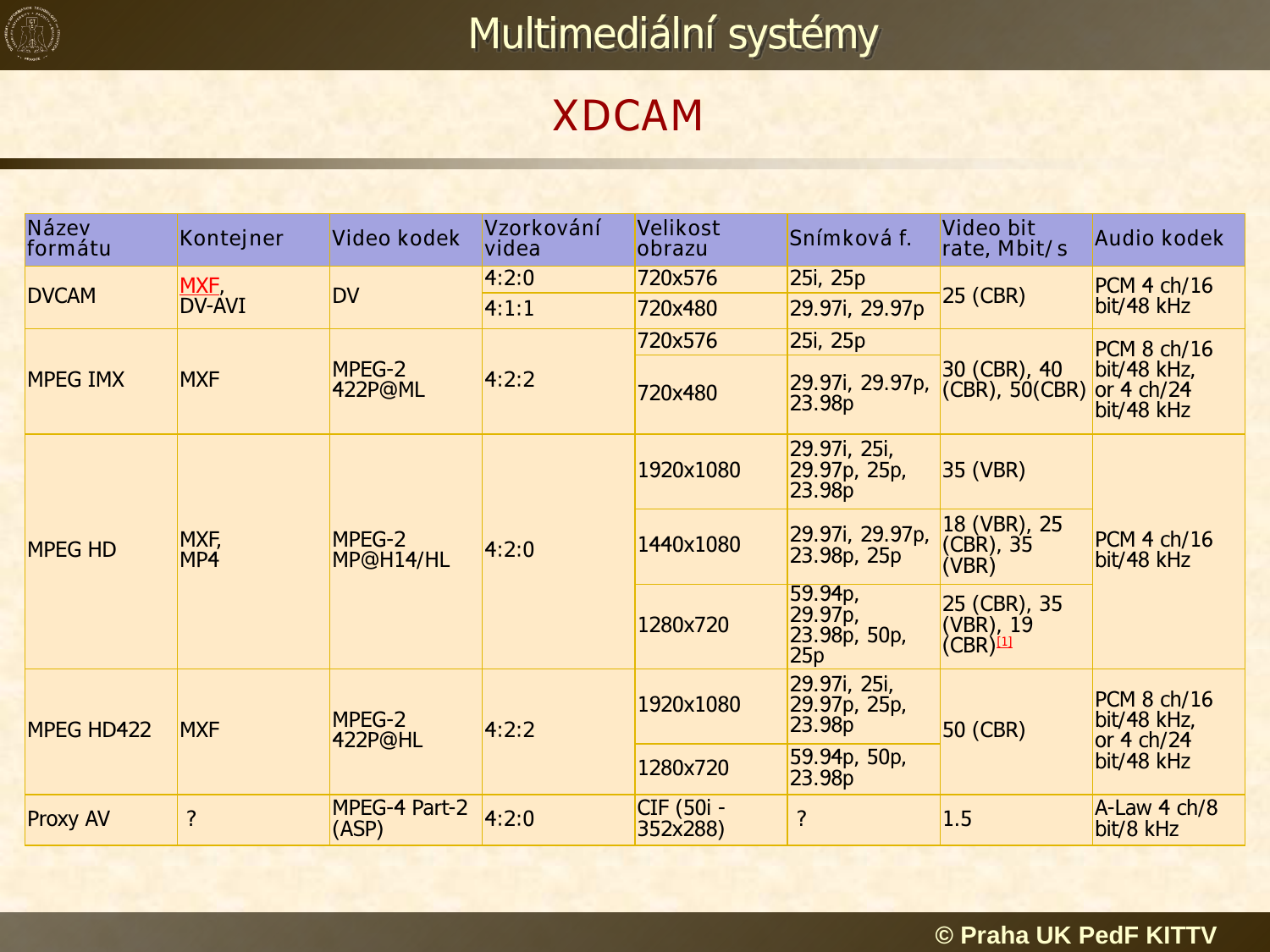

# XDCAM

| Název formátu | Kontejner | Video kodek | Vzorkování videa | Velikost obrazu | Snímková f. | Video bit rate, Mbit/s | Audio kodek |
| --- | --- | --- | --- | --- | --- | --- | --- |
| DVCAM | MXF, DV-AVI | DV | 4:2:0 | 720x576 | 25i, 25p | 25 (CBR) | PCM 4 ch/16 bit/48 kHz |
|  |  |  | 4:1:1 | 720x480 | 29.97i, 29.97p |  |  |
| MPEG IMX | MXF | MPEG-2 422P@ML | 4:2:2 | 720x576 | 25i, 25p | 30 (CBR), 40 (CBR), 50(CBR) | PCM 8 ch/16 bit/48 kHz, or 4 ch/24 bit/48 kHz |
|  |  |  |  | 720x480 | 29.97i, 29.97p, 23.98p |  |  |
| MPEG HD | MXF, MP4 | MPEG-2 MP@H14/HL | 4:2:0 | 1920x1080 | 29.97i, 25i, 29.97p, 25p, 23.98p | 35 (VBR) | PCM 4 ch/16 bit/48 kHz |
|  |  |  |  | 1440x1080 | 29.97i, 29.97p, 23.98p, 25p | 18 (VBR), 25 (CBR), 35 (VBR) |  |
|  |  |  |  | 1280x720 | 59.94p, 29.97p, 23.98p, 50p, 25p | 25 (CBR), 35 (VBR), 19 (CBR)[1] |  |
| MPEG HD422 | MXF | MPEG-2 422P@HL | 4:2:2 | 1920x1080 | 29.97i, 25i, 29.97p, 25p, 23.98p | 50 (CBR) | PCM 8 ch/16 bit/48 kHz, or 4 ch/24 bit/48 kHz |
|  |  |  |  | 1280x720 | 59.94p, 50p, 23.98p |  |  |
| Proxy AV | ? | MPEG-4 Part-2 (ASP) | 4:2:0 | CIF (50i - 352x288) | ? | 1.5 | A-Law 4 ch/8 bit/8 kHz |